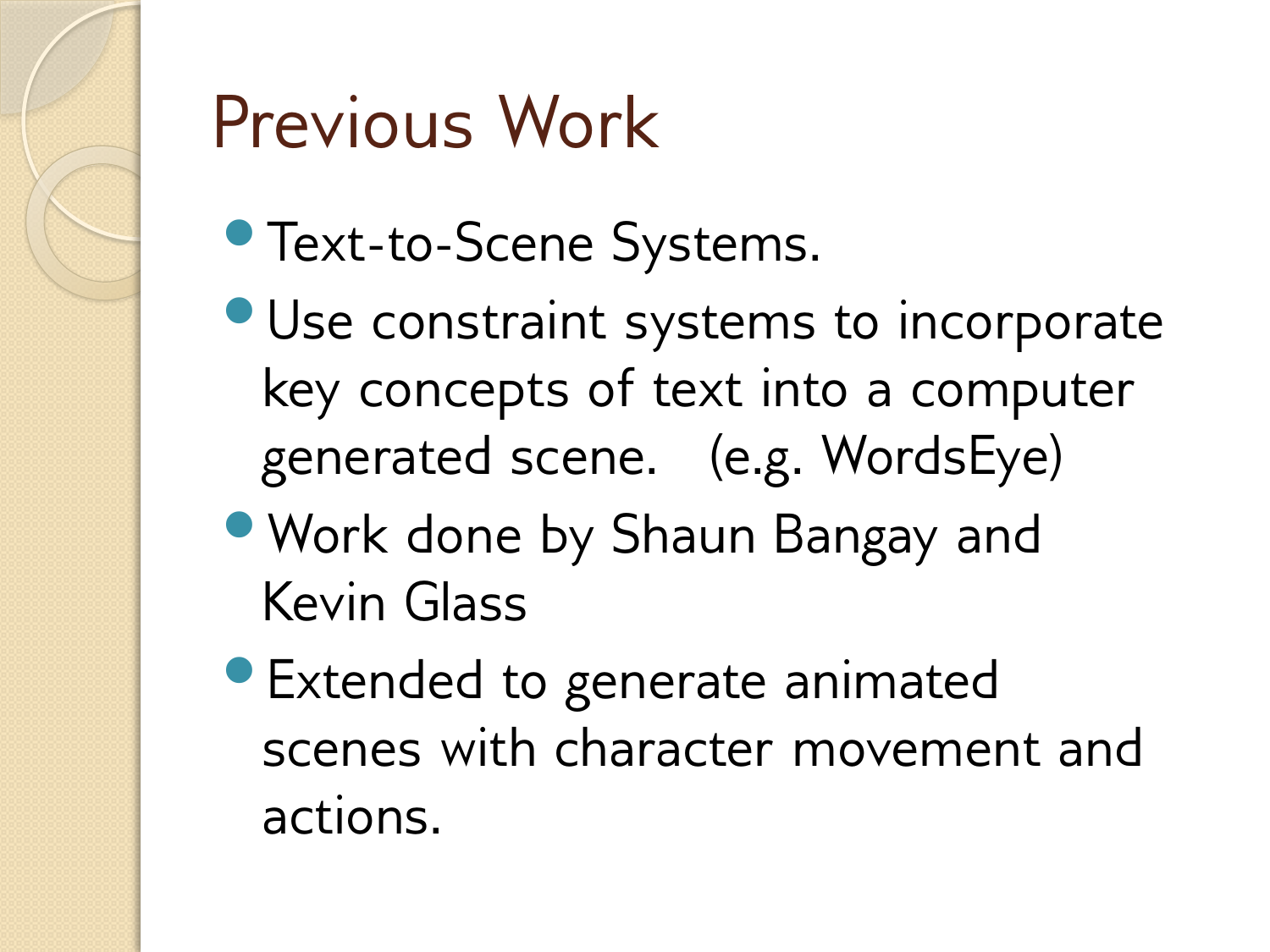

# Previous Work
Text-to-Scene Systems.
Use constraint systems to incorporate key concepts of text into a computer generated scene.   (e.g. WordsEye)
Work done by Shaun Bangay and Kevin Glass
Extended to generate animated scenes with character movement and actions.